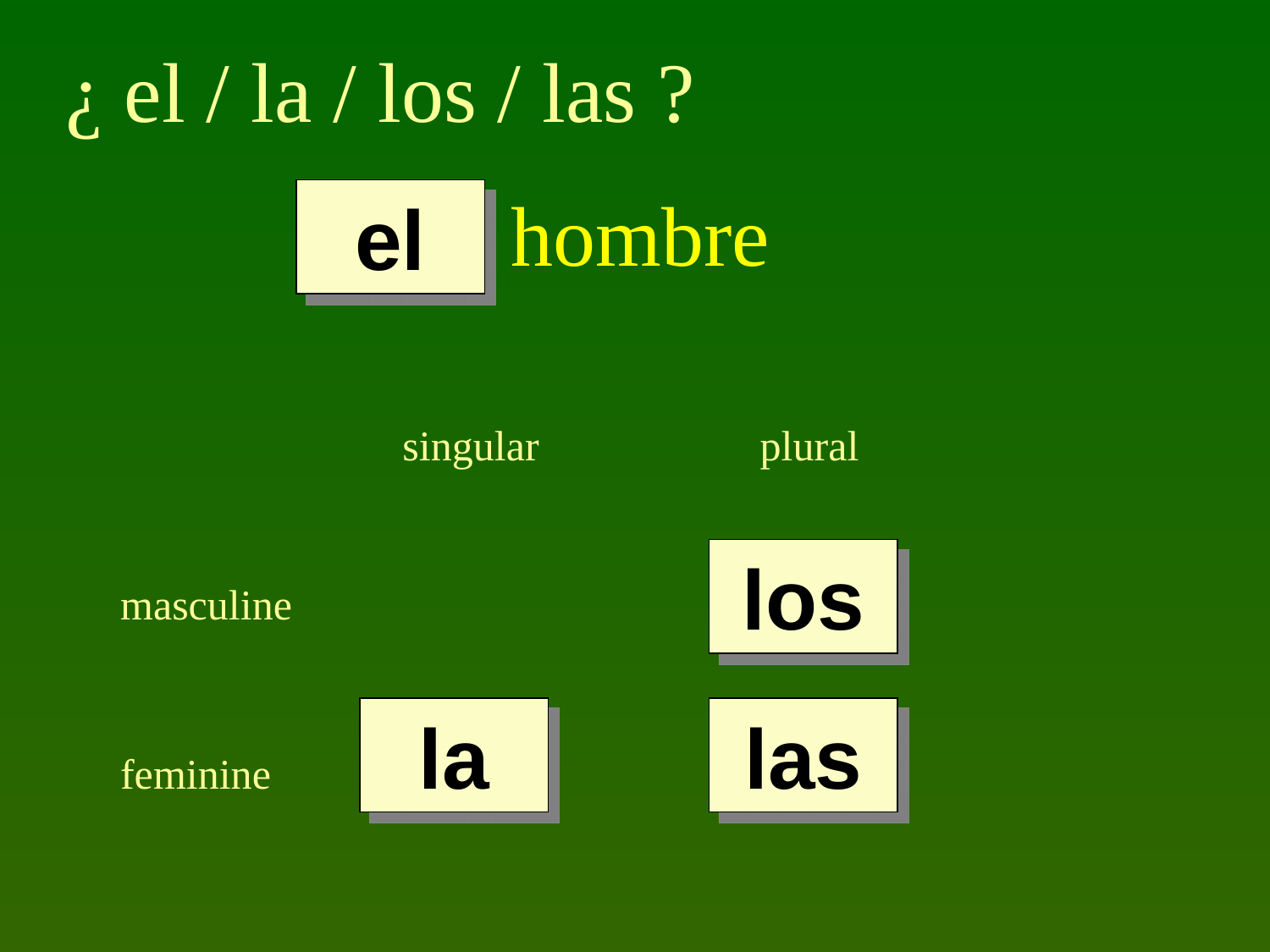

¿ el / la / los / las ?
hombre
el
singular
plural
los
masculine
la
las
feminine